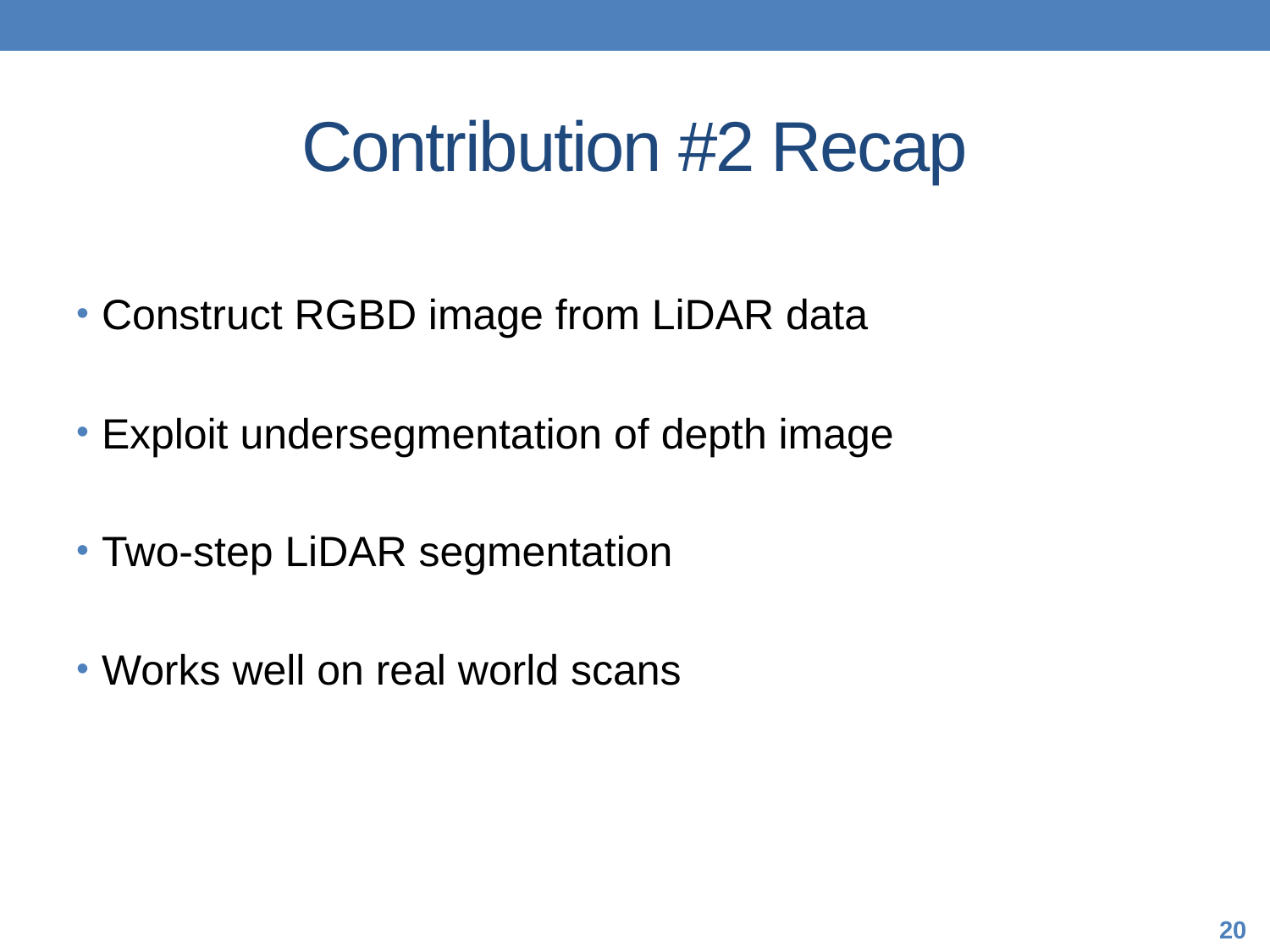

# Contribution #2 Recap

Construct RGBD image from LiDAR data

Exploit undersegmentation of depth image

Two-step LiDAR segmentation

Works well on real world scans
20